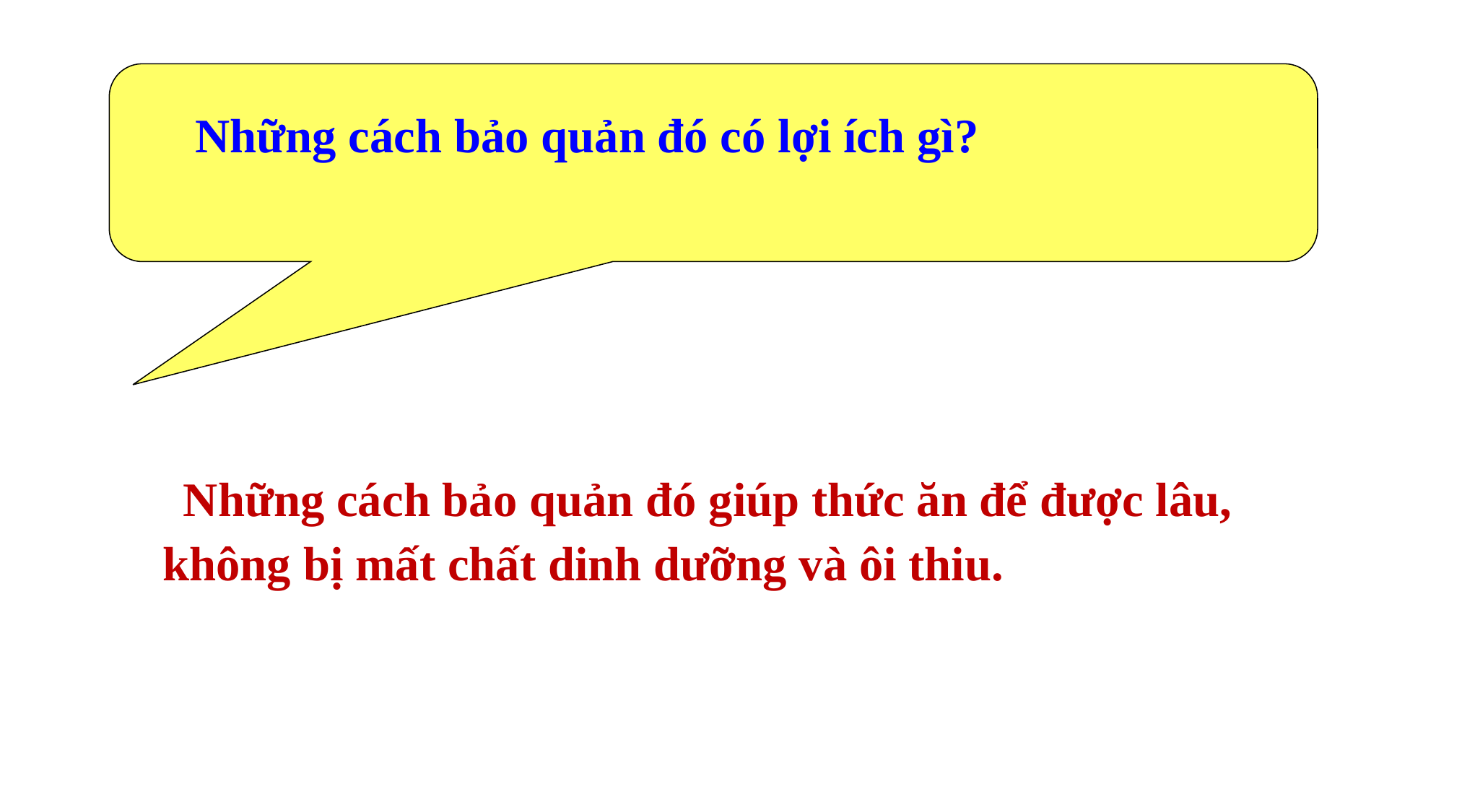

Những cách bảo quản đó có lợi ích gì?

   Những cách bảo quản đó giúp thức ăn để được lâu, không bị mất chất dinh dưỡng và ôi thiu.